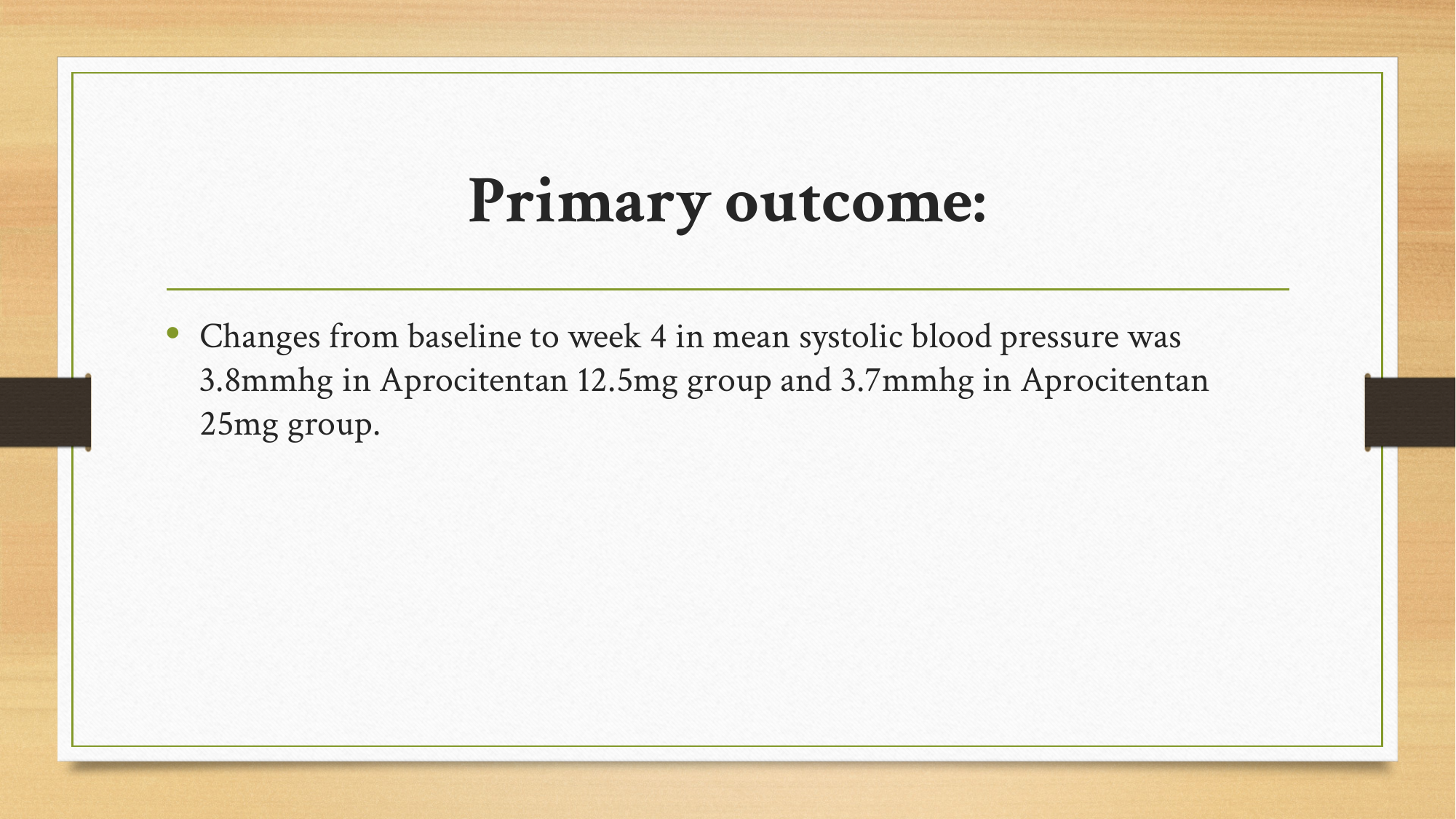

# Primary outcome:
Changes from baseline to week 4 in mean systolic blood pressure was 3.8mmhg in Aprocitentan 12.5mg group and 3.7mmhg in Aprocitentan 25mg group.